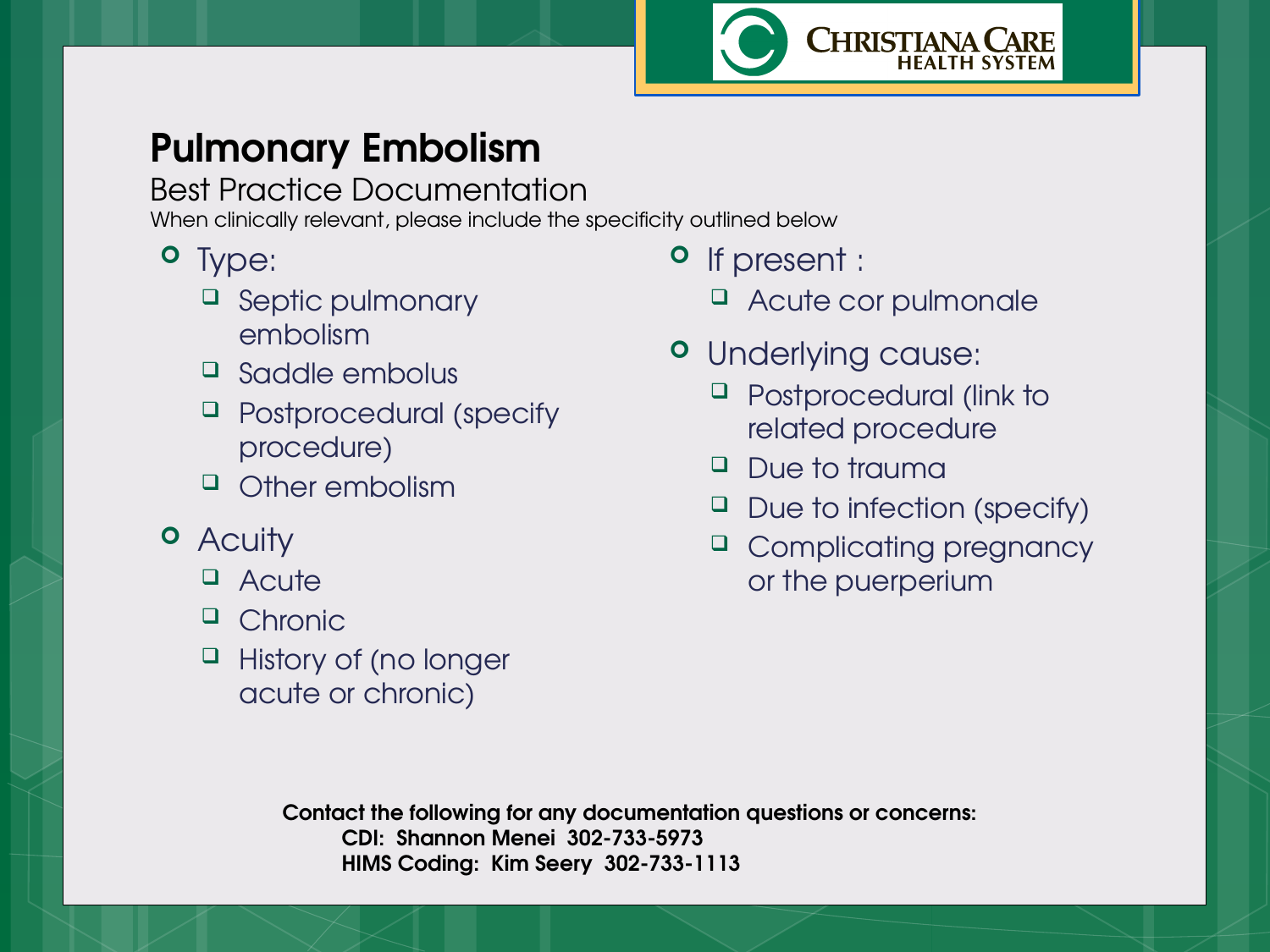

# Pulmonary Embolism Best Practice Documentation When clinically relevant, please include the specificity outlined below
Type:
Septic pulmonary embolism
Saddle embolus
Postprocedural (specify procedure)
Other embolism
Acuity
Acute
Chronic
History of (no longer acute or chronic)

If present :
Acute cor pulmonale
Underlying cause:
Postprocedural (link to related procedure
Due to trauma
Due to infection (specify)
Complicating pregnancy or the puerperium

Contact the following for any documentation questions or concerns:
          CDI:  Shannon Menei  302-733-5973
          HIMS Coding:  Kim Seery  302-733-1113